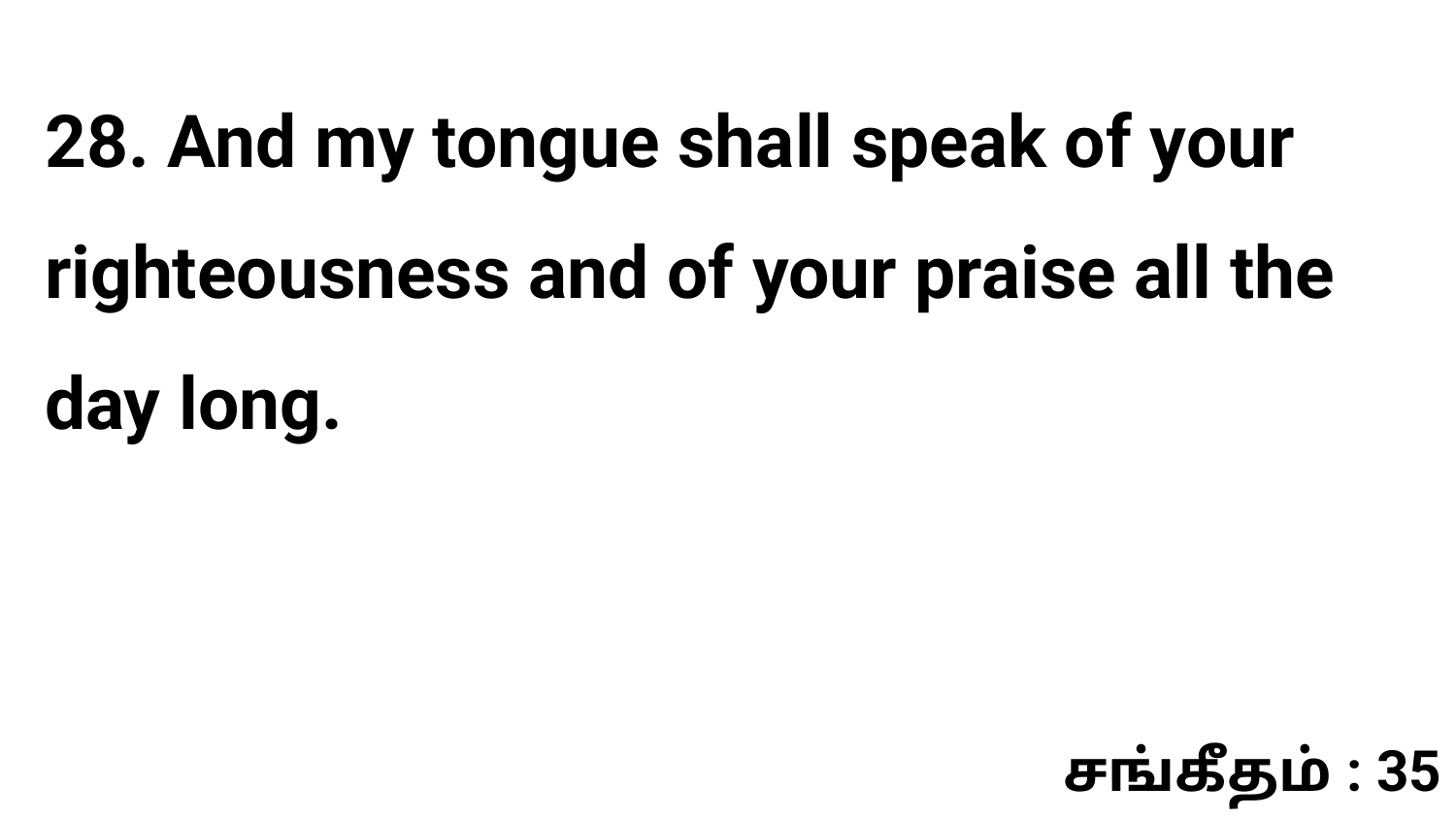

28. And my tongue shall speak of your righteousness and of your praise all the day long.
சங்கீதம் : 35